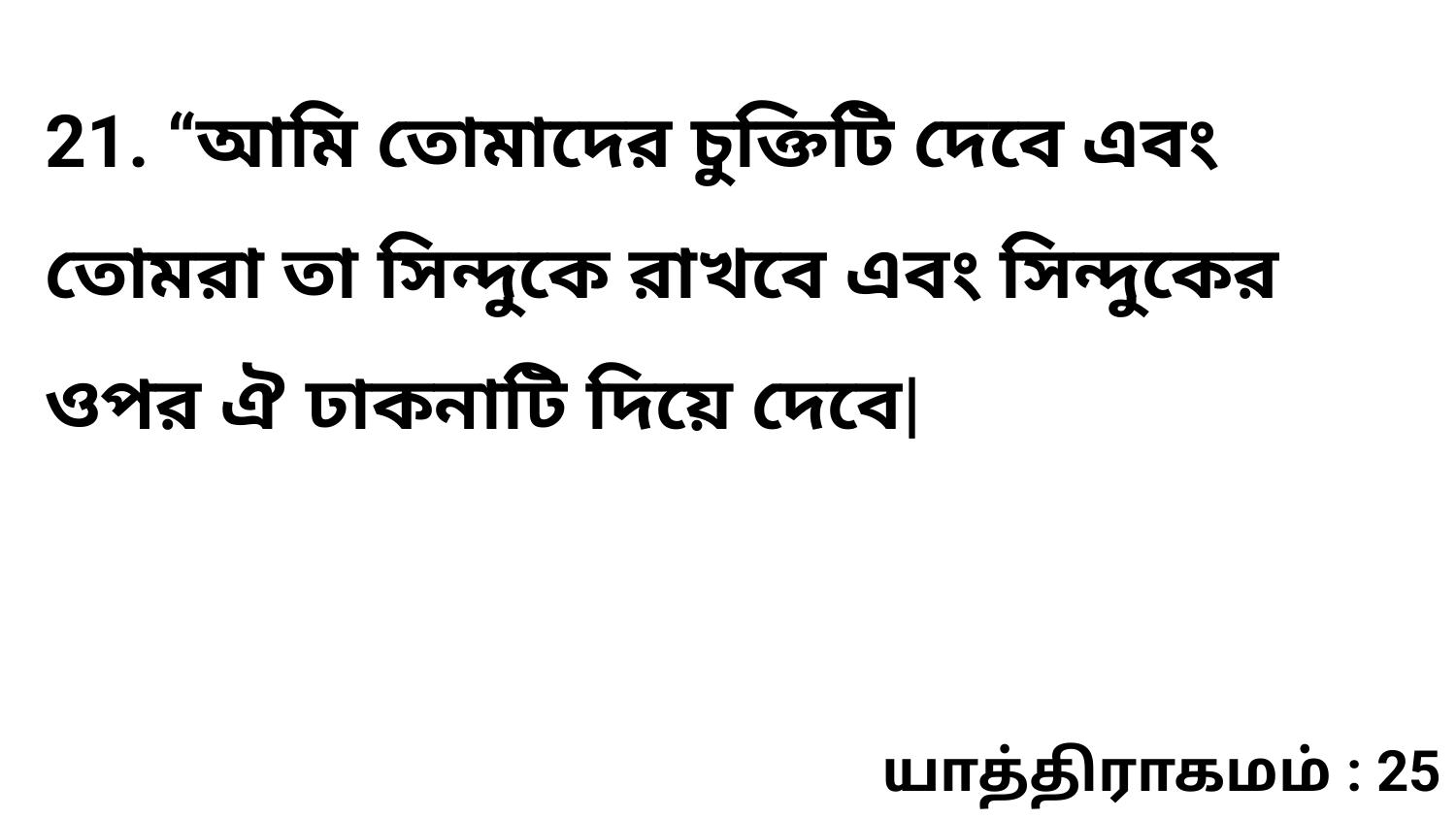

21. “আমি তোমাদের চুক্তিটি দেবে এবং তোমরা তা সিন্দুকে রাখবে এবং সিন্দুকের ওপর ঐ ঢাকনাটি দিয়ে দেবে|
யாத்திராகமம் : 25